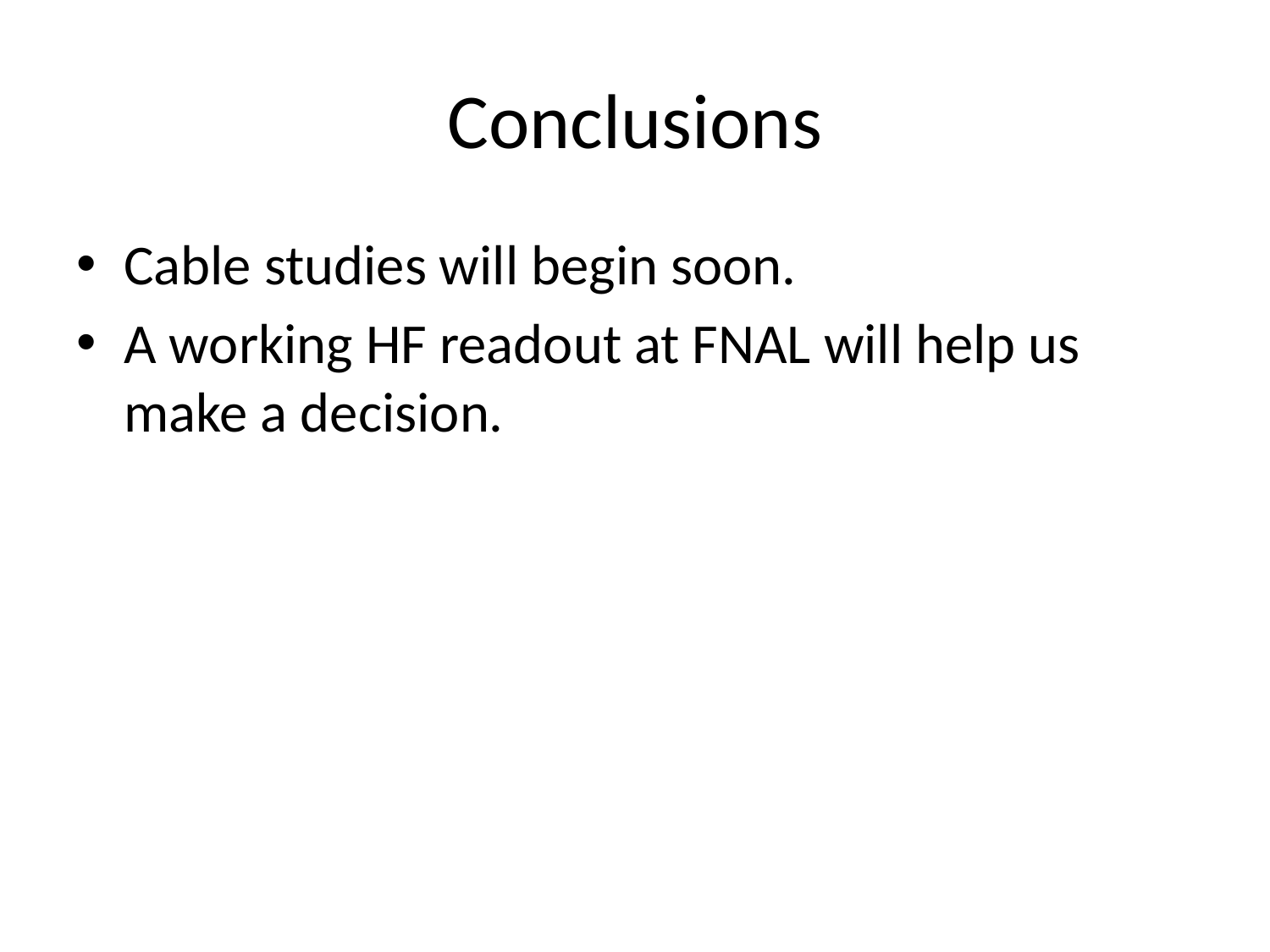

# Conclusions
Cable studies will begin soon.
A working HF readout at FNAL will help us make a decision.